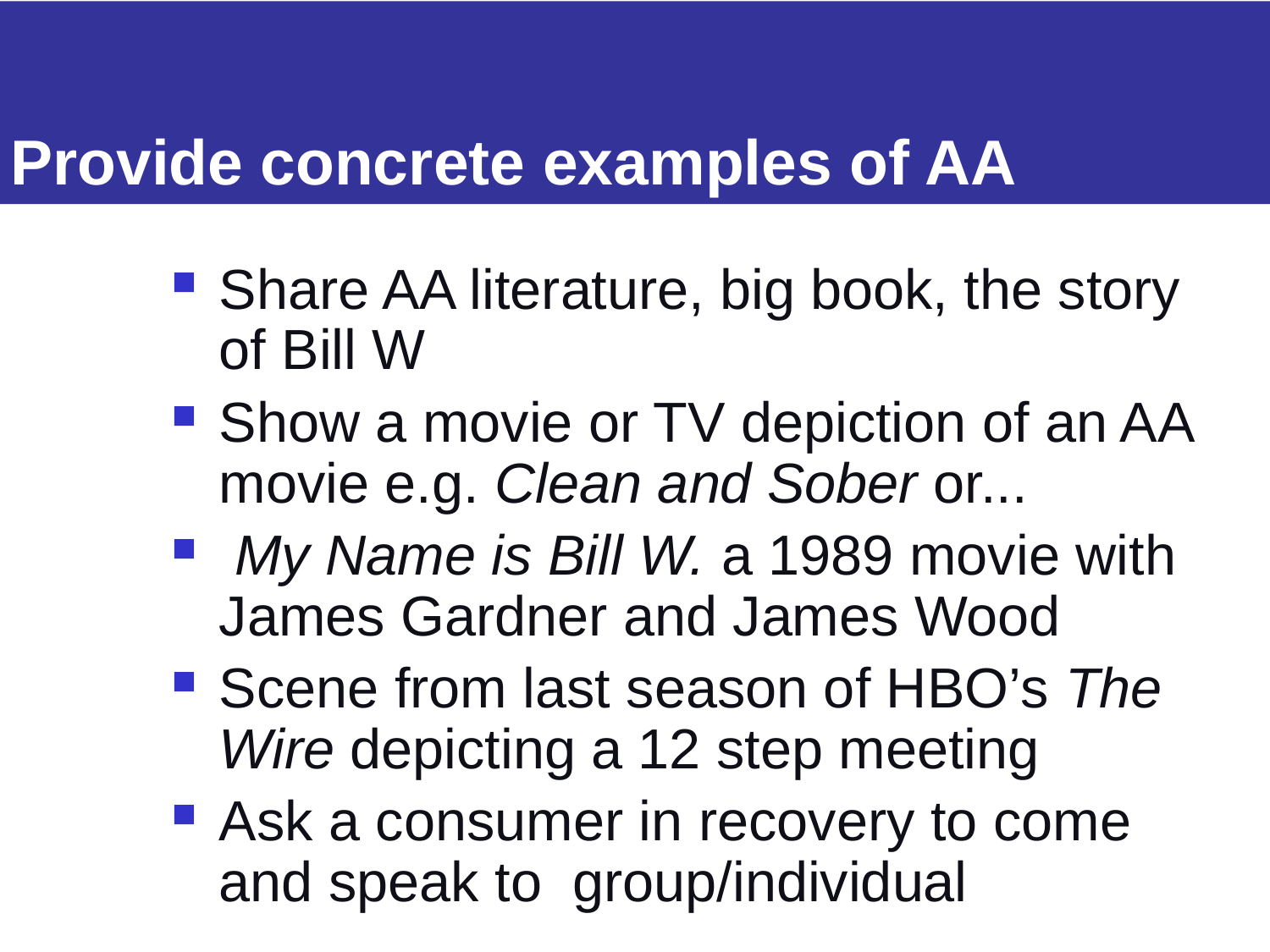

# Provide concrete examples of AA
Share AA literature, big book, the story of Bill W
Show a movie or TV depiction of an AA movie e.g. Clean and Sober or...
 My Name is Bill W. a 1989 movie with James Gardner and James Wood
Scene from last season of HBO’s The Wire depicting a 12 step meeting
Ask a consumer in recovery to come and speak to  group/individual